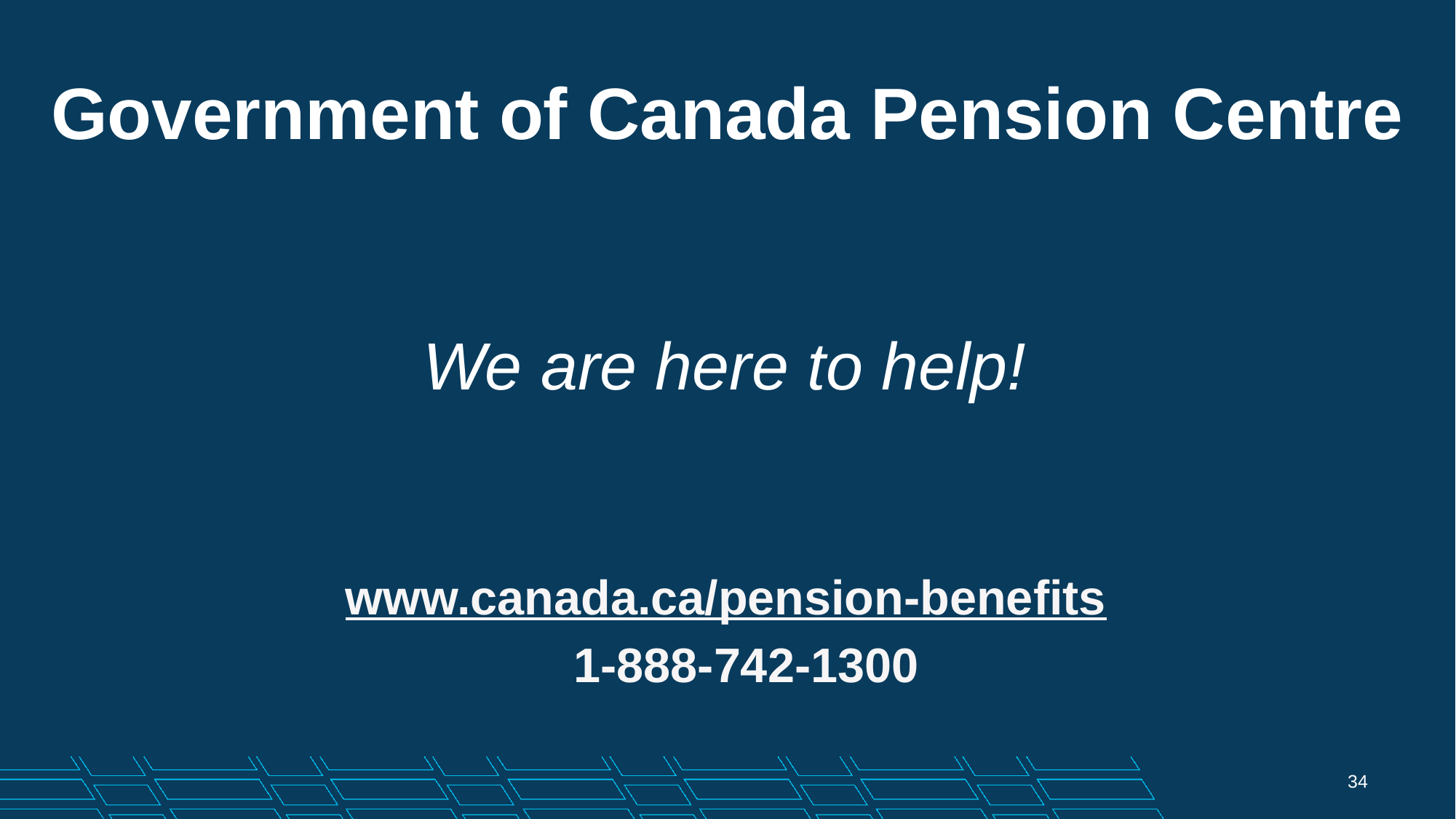

# Government of Canada Pension Centre
We are here to help!
www.canada.ca/pension-benefits
   1-888-742-1300
34